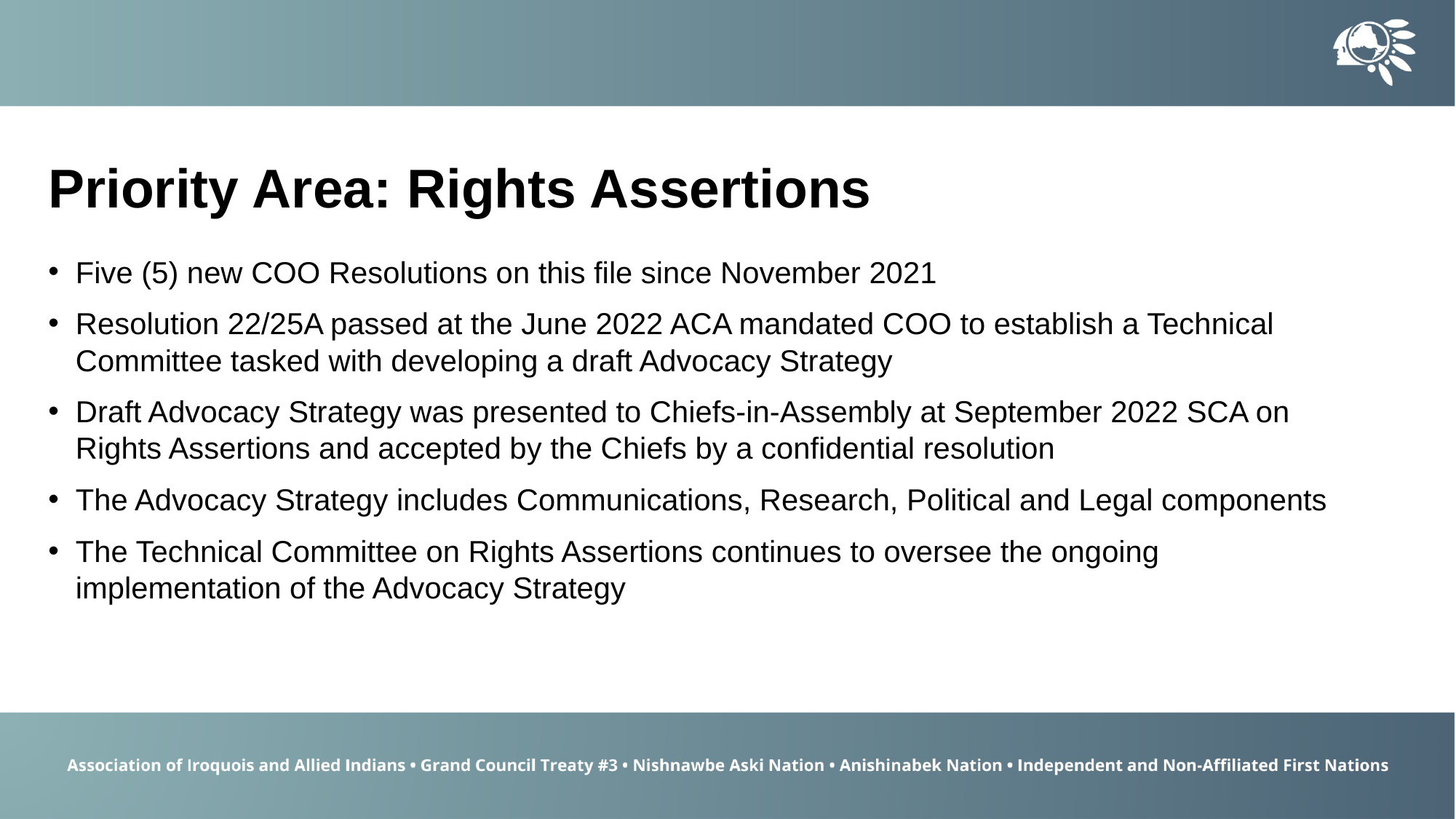

Priority Area: Rights Assertions
Five (5) new COO Resolutions on this file since November 2021
Resolution 22/25A passed at the June 2022 ACA mandated COO to establish a Technical Committee tasked with developing a draft Advocacy Strategy
Draft Advocacy Strategy was presented to Chiefs-in-Assembly at September 2022 SCA on Rights Assertions and accepted by the Chiefs by a confidential resolution
The Advocacy Strategy includes Communications, Research, Political and Legal components
The Technical Committee on Rights Assertions continues to oversee the ongoing implementation of the Advocacy Strategy